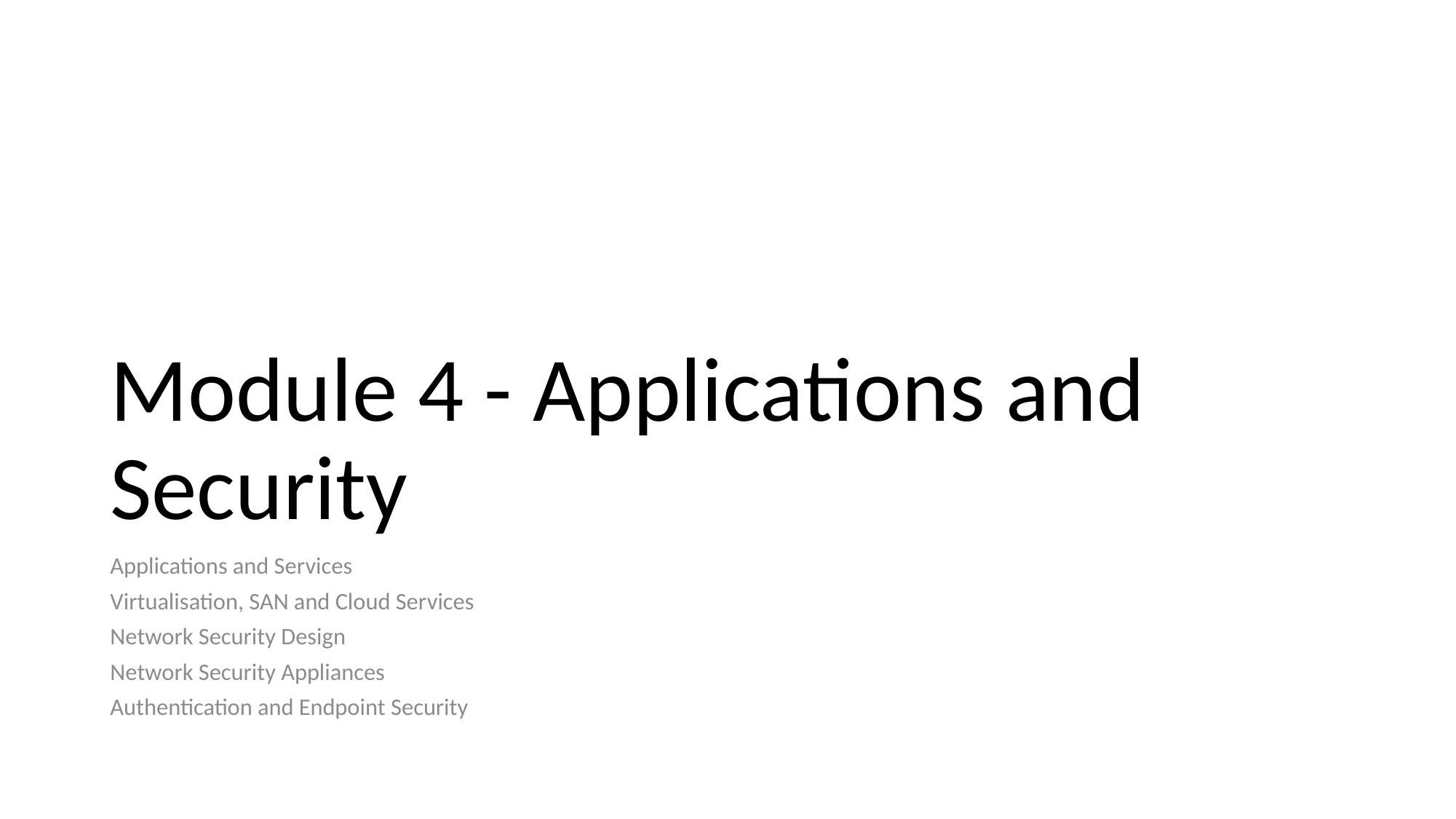

# Module 4 - Applications and Security
Applications and Services
Virtualisation, SAN and Cloud Services
Network Security Design
Network Security Appliances
Authentication and Endpoint Security